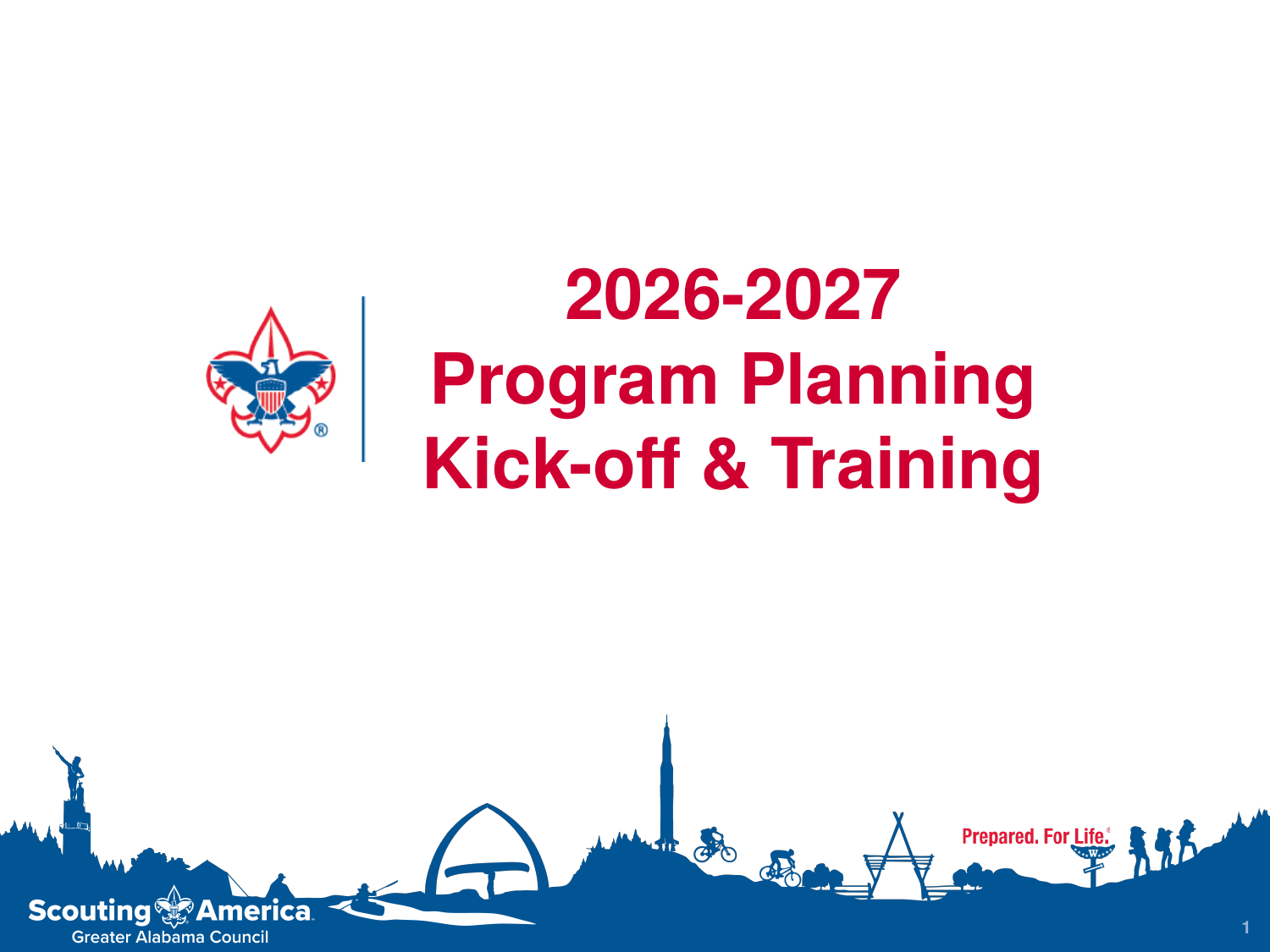

# 2026-2027 Program Planning Kick-off & Training
1